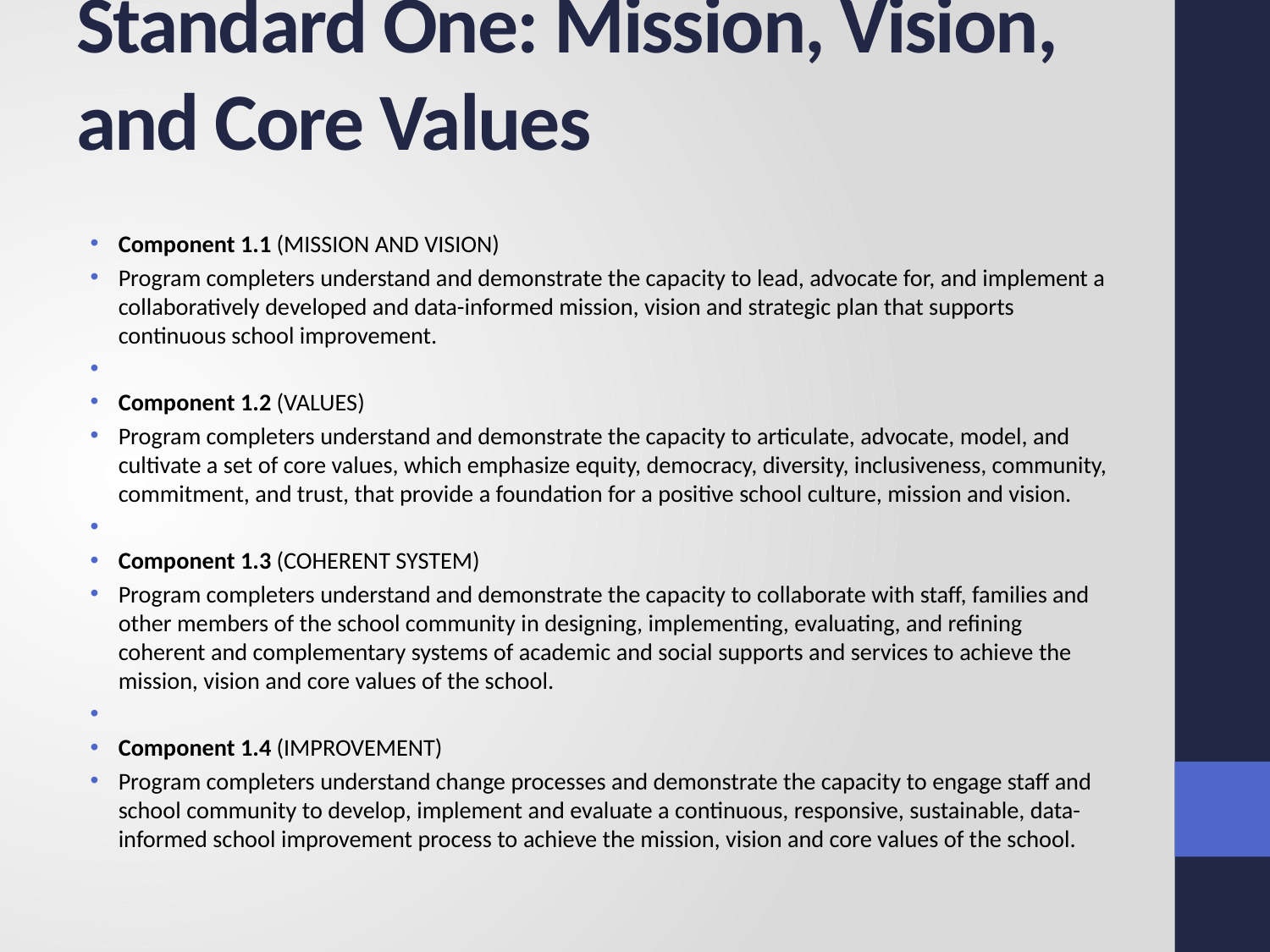

# Standard One: Mission, Vision, and Core Values
Component 1.1 (MISSION AND VISION)
Program completers understand and demonstrate the capacity to lead, advocate for, and implement a collaboratively developed and data-informed mission, vision and strategic plan that supports continuous school improvement.

Component 1.2 (VALUES)
Program completers understand and demonstrate the capacity to articulate, advocate, model, and cultivate a set of core values, which emphasize equity, democracy, diversity, inclusiveness, community, commitment, and trust, that provide a foundation for a positive school culture, mission and vision.

Component 1.3 (COHERENT SYSTEM)
Program completers understand and demonstrate the capacity to collaborate with staff, families and other members of the school community in designing, implementing, evaluating, and refining coherent and complementary systems of academic and social supports and services to achieve the mission, vision and core values of the school.

Component 1.4 (IMPROVEMENT)
Program completers understand change processes and demonstrate the capacity to engage staff and school community to develop, implement and evaluate a continuous, responsive, sustainable, data-informed school improvement process to achieve the mission, vision and core values of the school.